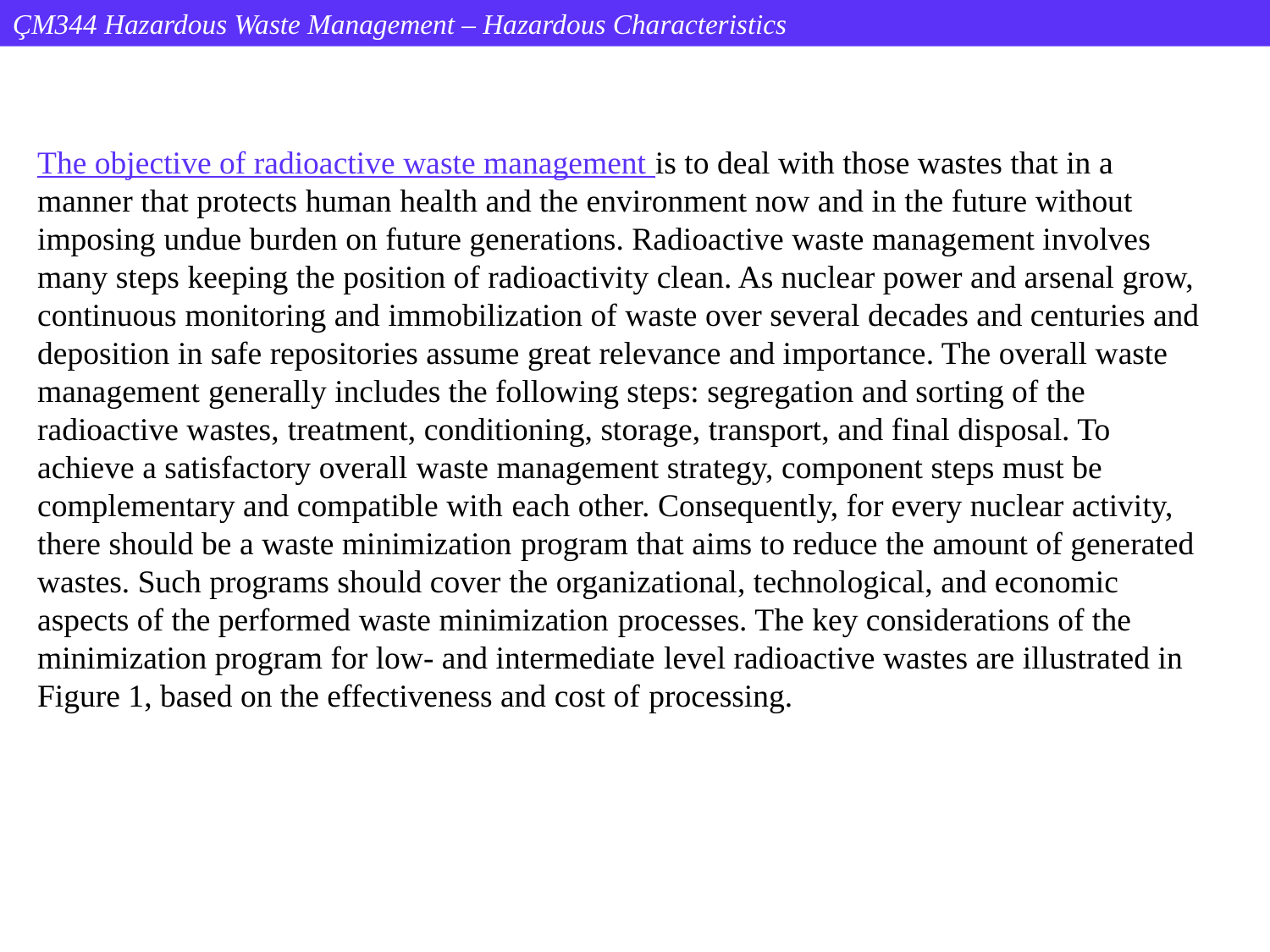

ÇM344 Hazardous Waste Management – Hazardous Characteristics
The objective of radioactive waste management is to deal with those wastes that in a manner that protects human health and the environment now and in the future without imposing undue burden on future generations. Radioactive waste management involves many steps keeping the position of radioactivity clean. As nuclear power and arsenal grow, continuous monitoring and immobilization of waste over several decades and centuries and deposition in safe repositories assume great relevance and importance. The overall waste management generally includes the following steps: segregation and sorting of the radioactive wastes, treatment, conditioning, storage, transport, and final disposal. To achieve a satisfactory overall waste management strategy, component steps must be complementary and compatible with each other. Consequently, for every nuclear activity, there should be a waste minimization program that aims to reduce the amount of generated wastes. Such programs should cover the organizational, technological, and economic aspects of the performed waste minimization processes. The key considerations of the minimization program for low‐ and intermediate level radioactive wastes are illustrated in Figure 1, based on the effectiveness and cost of processing.